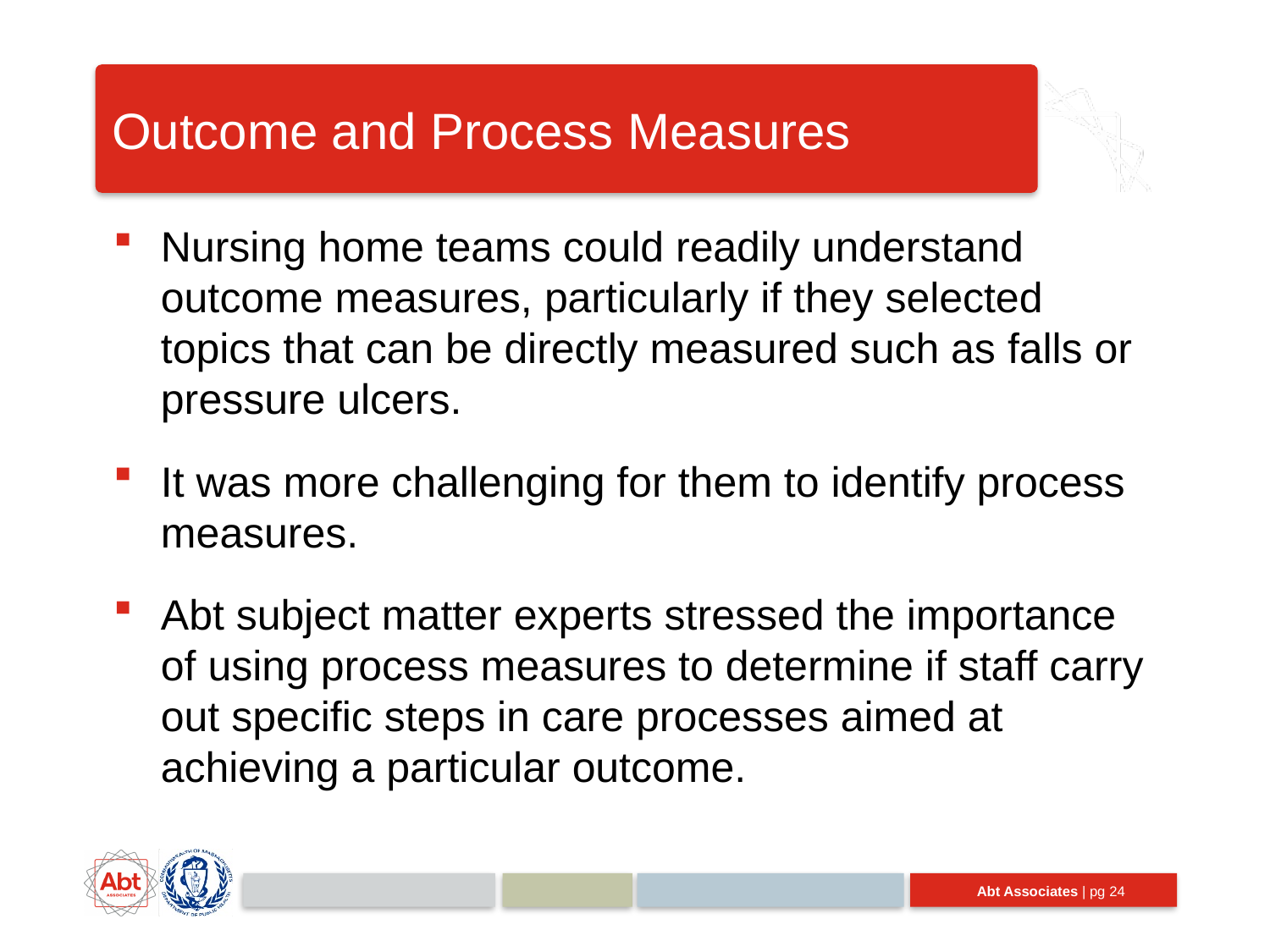

# Outcome and Process Measures
Nursing home teams could readily understand outcome measures, particularly if they selected topics that can be directly measured such as falls or pressure ulcers.
It was more challenging for them to identify process measures.
Abt subject matter experts stressed the importance of using process measures to determine if staff carry out specific steps in care processes aimed at achieving a particular outcome.